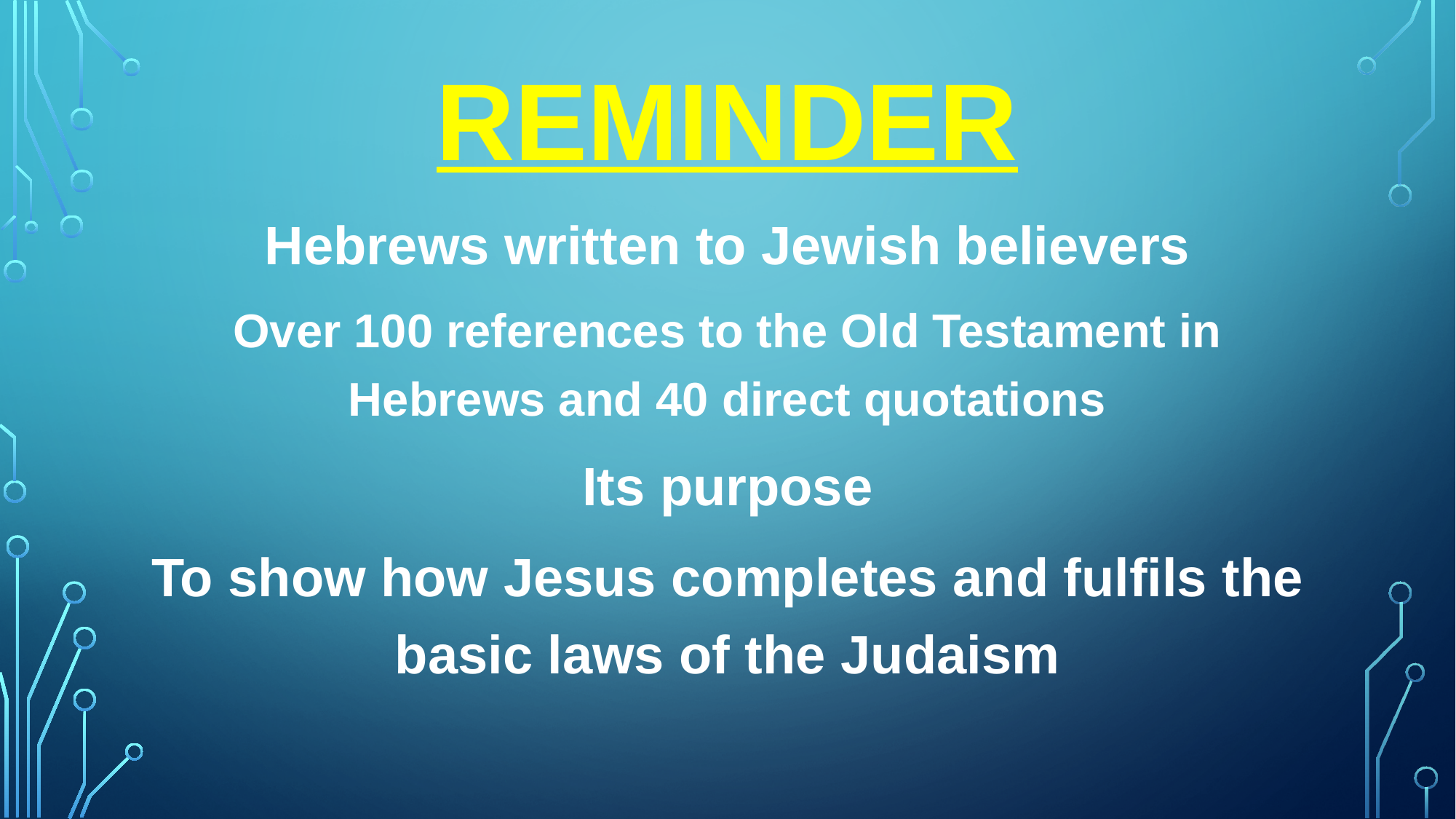

# REminder
Hebrews written to Jewish believers
Over 100 references to the Old Testament in Hebrews and 40 direct quotations
Its purpose
To show how Jesus completes and fulfils the basic laws of the Judaism